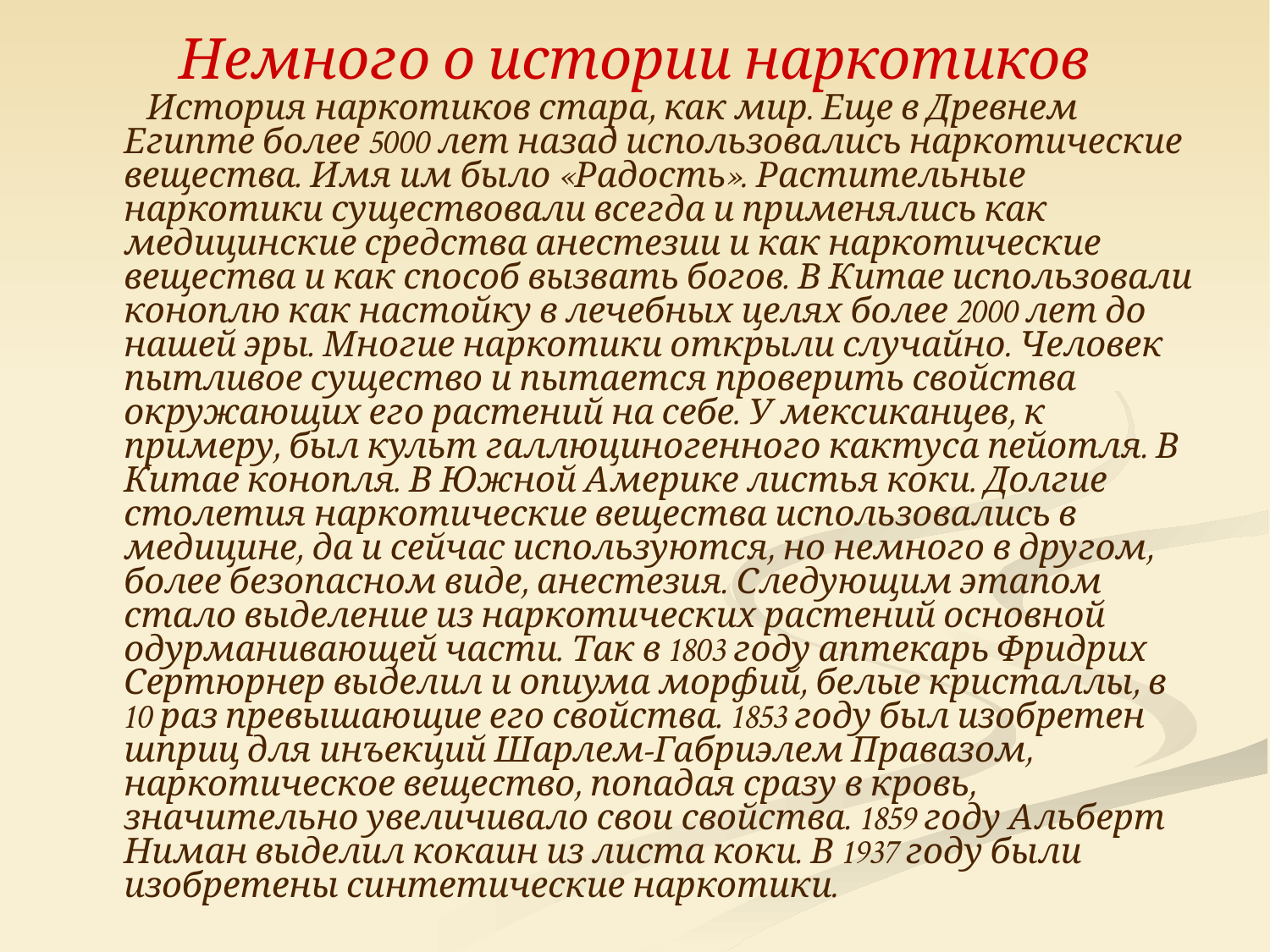

# Немного о истории наркотиков
         История наркотиков стара, как мир. Еще в Древнем Египте более 5000 лет назад использовались наркотические вещества. Имя им было «Радость». Растительные наркотики существовали всегда и применялись как медицинские средства анестезии и как наркотические вещества и как способ вызвать богов. В Китае использовали коноплю как настойку в лечебных целях более 2000 лет до нашей эры. Многие наркотики открыли случайно. Человек пытливое существо и пытается проверить свойства окружающих его растений на себе. У мексиканцев, к примеру, был культ галлюциногенного кактуса пейотля. В Китае конопля. В Южной Америке листья коки. Долгие столетия наркотические вещества использовались в медицине, да и сейчас используются, но немного в другом, более безопасном виде, анестезия. Следующим этапом стало выделение из наркотических растений основной одурманивающей части. Так в 1803 году аптекарь Фридрих Сертюрнер выделил и опиума морфий, белые кристаллы, в 10 раз превышающие его свойства. 1853 году был изобретен шприц для инъекций Шарлем-Габриэлем Правазом, наркотическое вещество, попадая сразу в кровь, значительно увеличивало свои свойства. 1859 году Альберт Ниман выделил кокаин из листа коки. В 1937 году были изобретены синтетические наркотики.